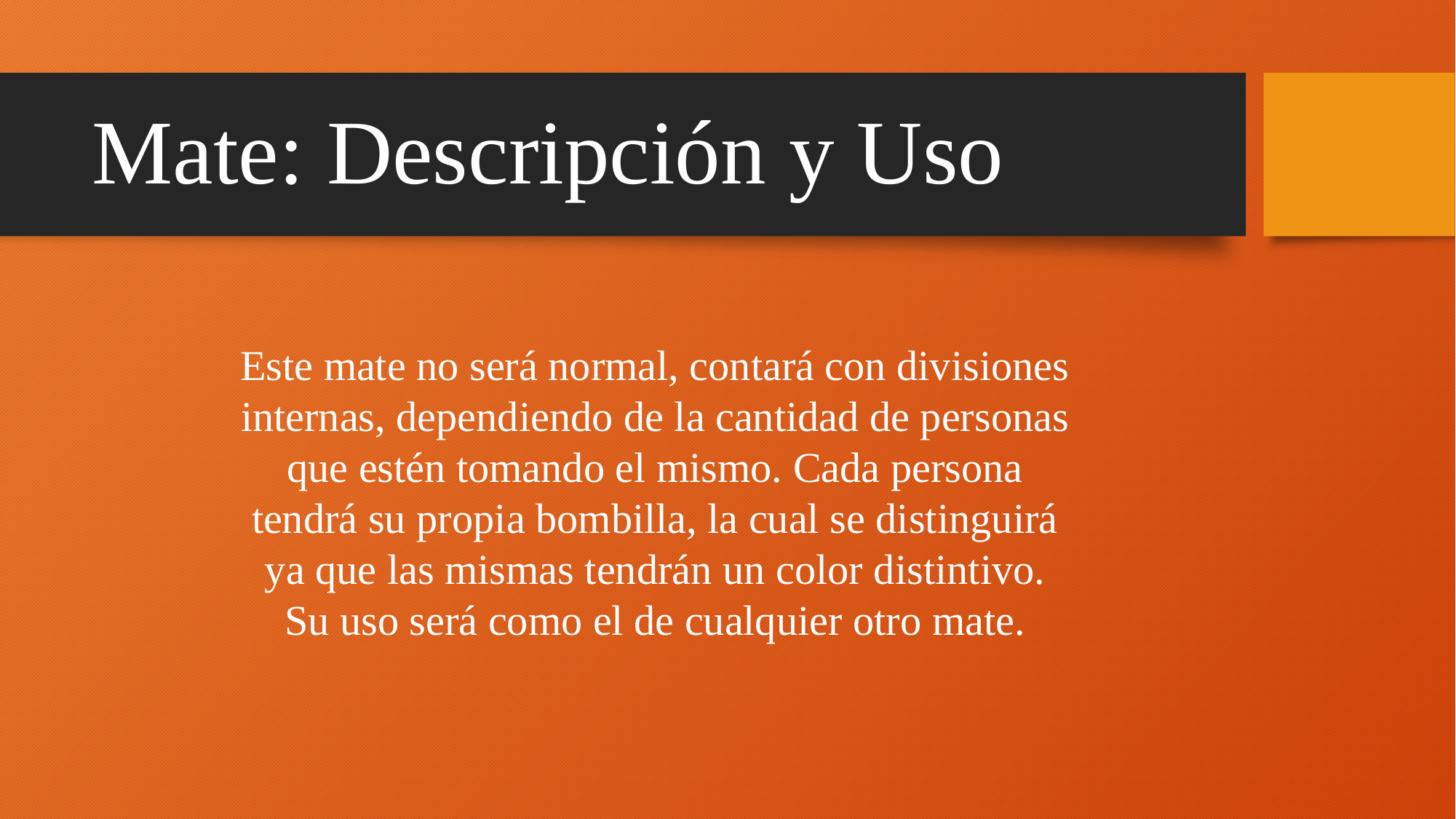

# Mate: Descripción y Uso
Este mate no será normal, contará con divisiones internas, dependiendo de la cantidad de personas que estén tomando el mismo. Cada persona tendrá su propia bombilla, la cual se distinguirá ya que las mismas tendrán un color distintivo.
Su uso será como el de cualquier otro mate.